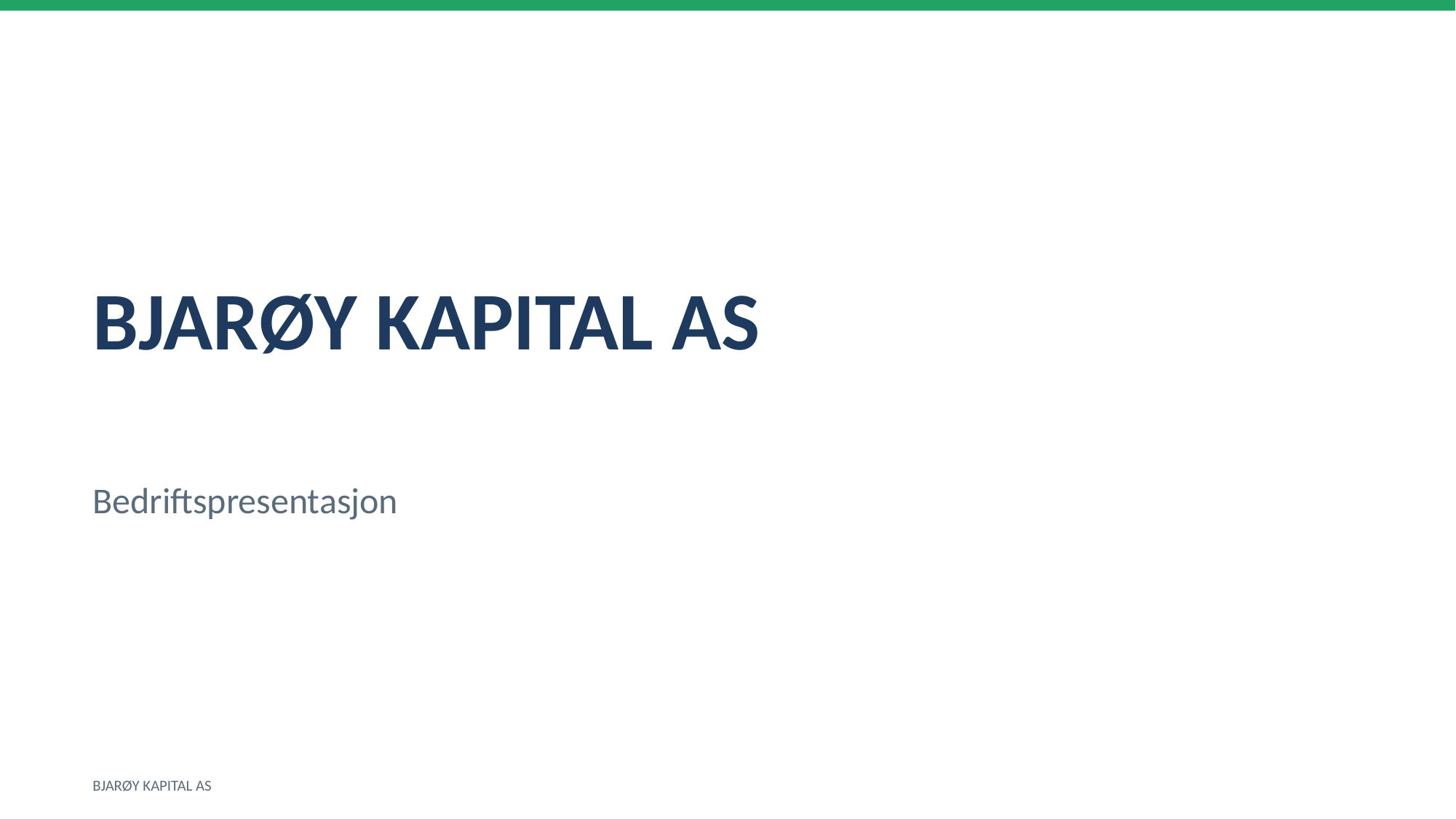

BJARØY KAPITAL AS
Bedriftspresentasjon
BJARØY KAPITAL AS